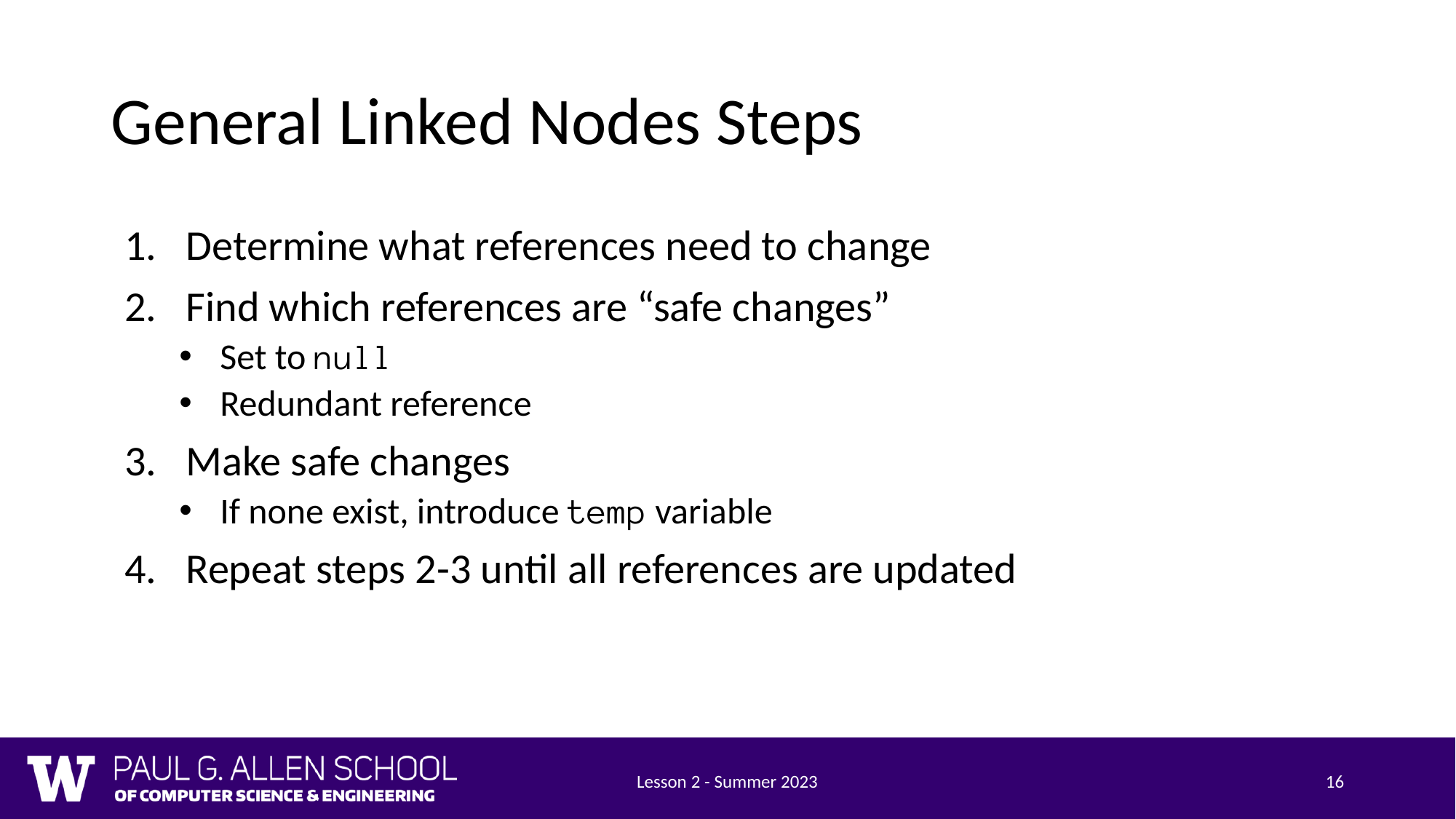

# General Linked Nodes Steps
Determine what references need to change
Find which references are “safe changes”
Set to null
Redundant reference
Make safe changes
If none exist, introduce temp variable
Repeat steps 2-3 until all references are updated
Lesson 2 - Summer 2023
16